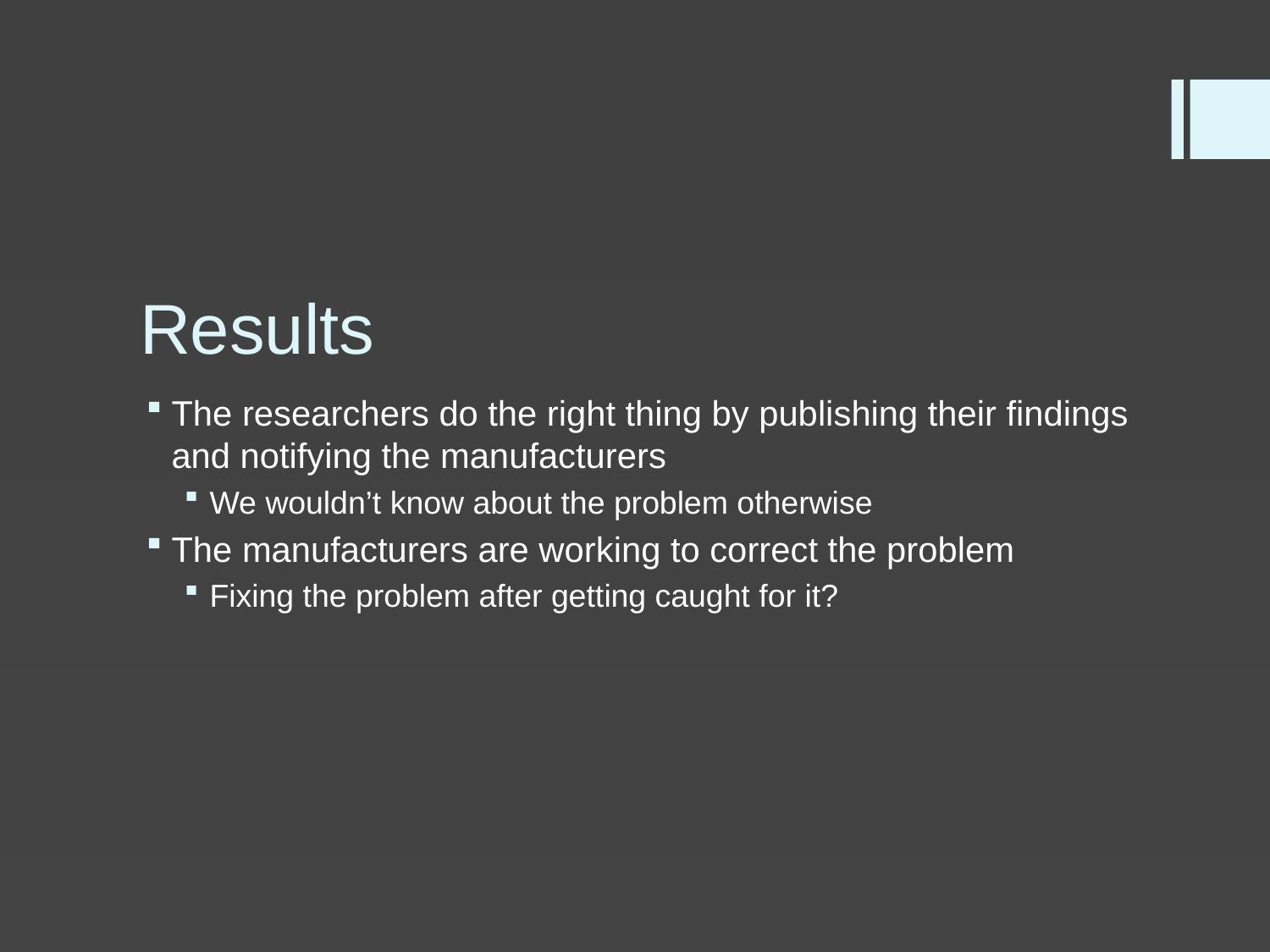

# Results
The researchers do the right thing by publishing their findings and notifying the manufacturers
We wouldn’t know about the problem otherwise
The manufacturers are working to correct the problem
Fixing the problem after getting caught for it?